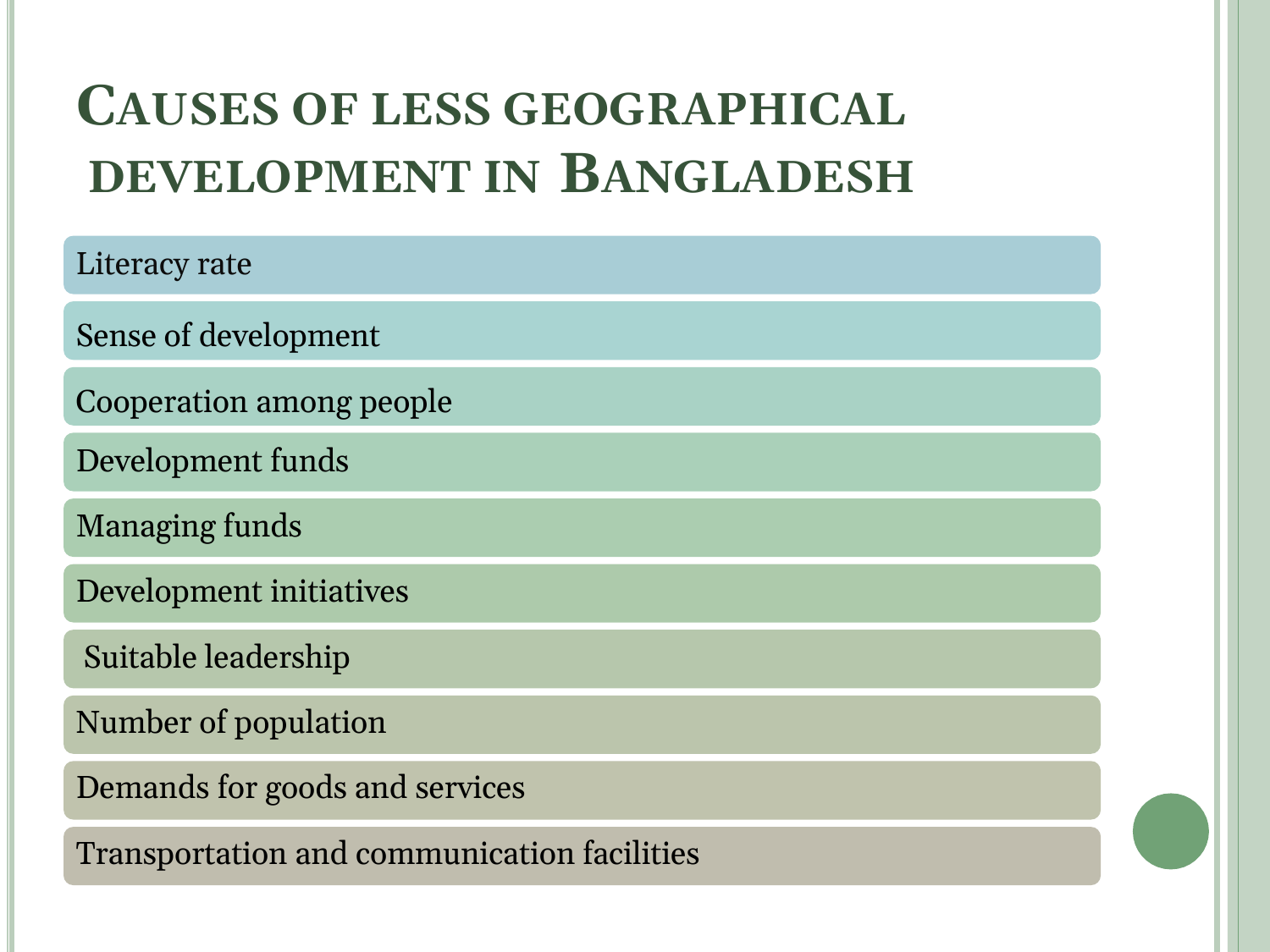

# CAUSES OF LESS GEOGRAPHICAL  DEVELOPMENT IN BANGLADESH

Literacy rate
Sense of development  Cooperation among people
Development funds
Managing funds  Development initiatives  Suitable leadership  Number of population
Demands for goods and services  Transportation and communication facilities